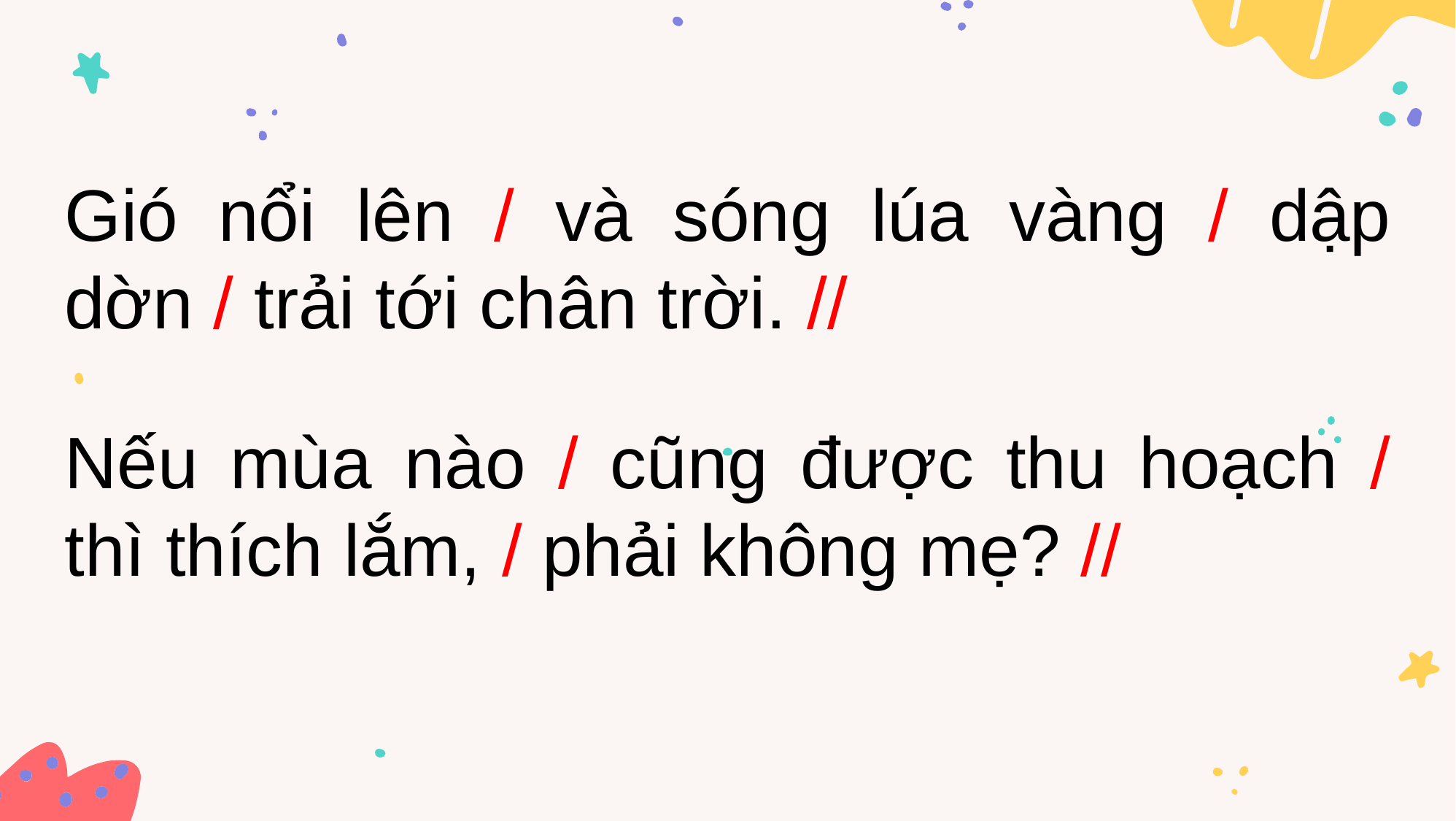

Gió nổi lên / và sóng lúa vàng / dập dờn / trải tới chân trời. //
Nếu mùa nào / cũng được thu hoạch / thì thích lắm, / phải không mẹ? //